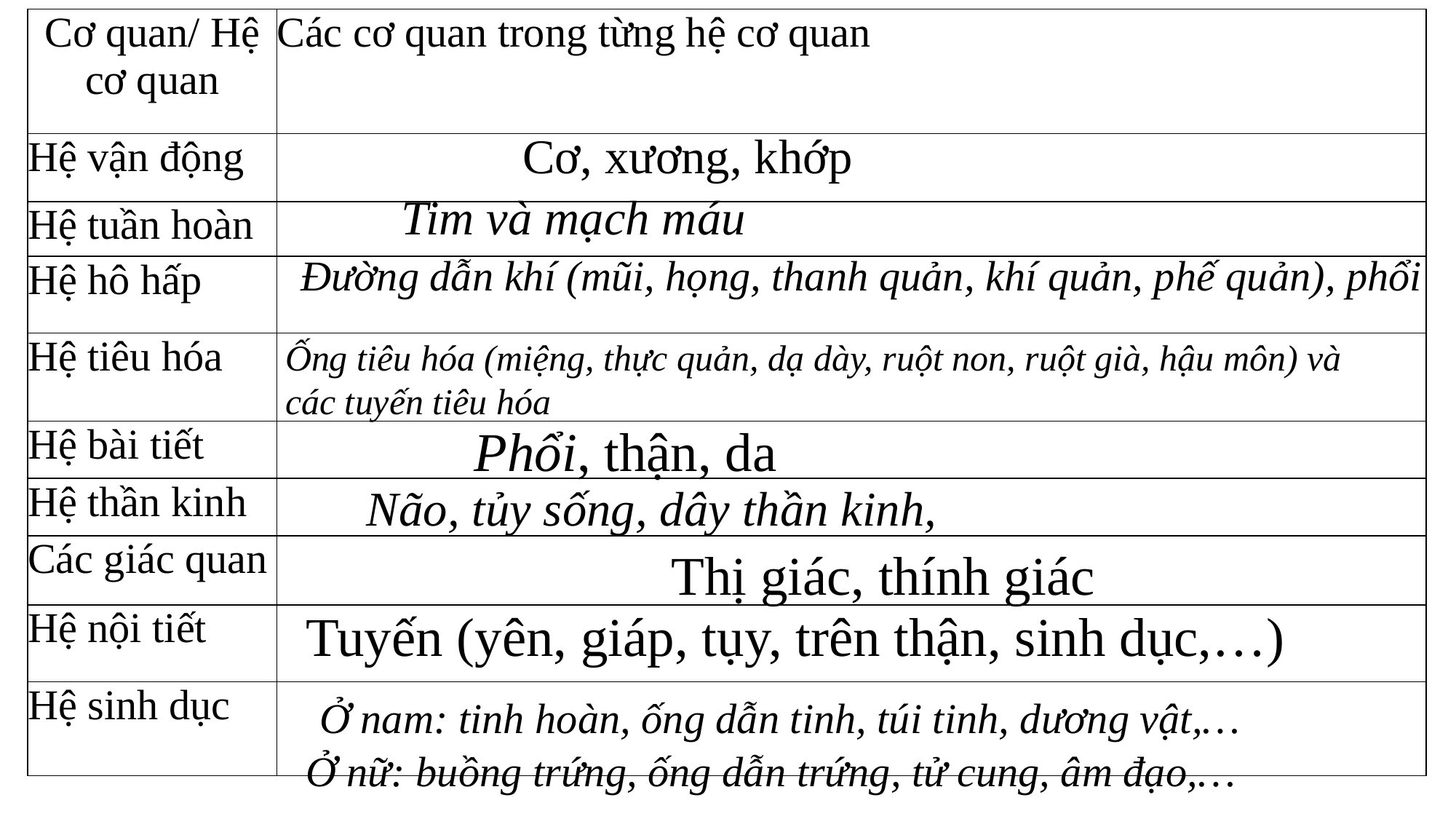

| Cơ quan/ Hệ cơ quan | Các cơ quan trong từng hệ cơ quan |
| --- | --- |
| Hệ vận động |  |
| Hệ tuần hoàn |  |
| Hệ hô hấp |  |
| Hệ tiêu hóa |  |
| Hệ bài tiết |  |
| Hệ thần kinh |  |
| Các giác quan |  |
| Hệ nội tiết |  |
| Hệ sinh dục |  |
 Cơ, xương, khớp

 Tim và mạch máu

 Đường dẫn khí (mũi, họng, thanh quản, khí quản, phế quản), phổi

Ống tiêu hóa (miệng, thực quản, dạ dày, ruột non, ruột già, hậu môn) và các tuyến tiêu hóa

 Phổi, thận, da

 Não, tủy sống, dây thần kinh,

 Thị giác, thính giác
 Tuyến (yên, giáp, tụy, trên thận, sinh dục,…)

 Ở nam: tinh hoàn, ống dẫn tinh, túi tinh, dương vật,…
Ở nữ: buồng trứng, ống dẫn trứng, tử cung, âm đạo,…